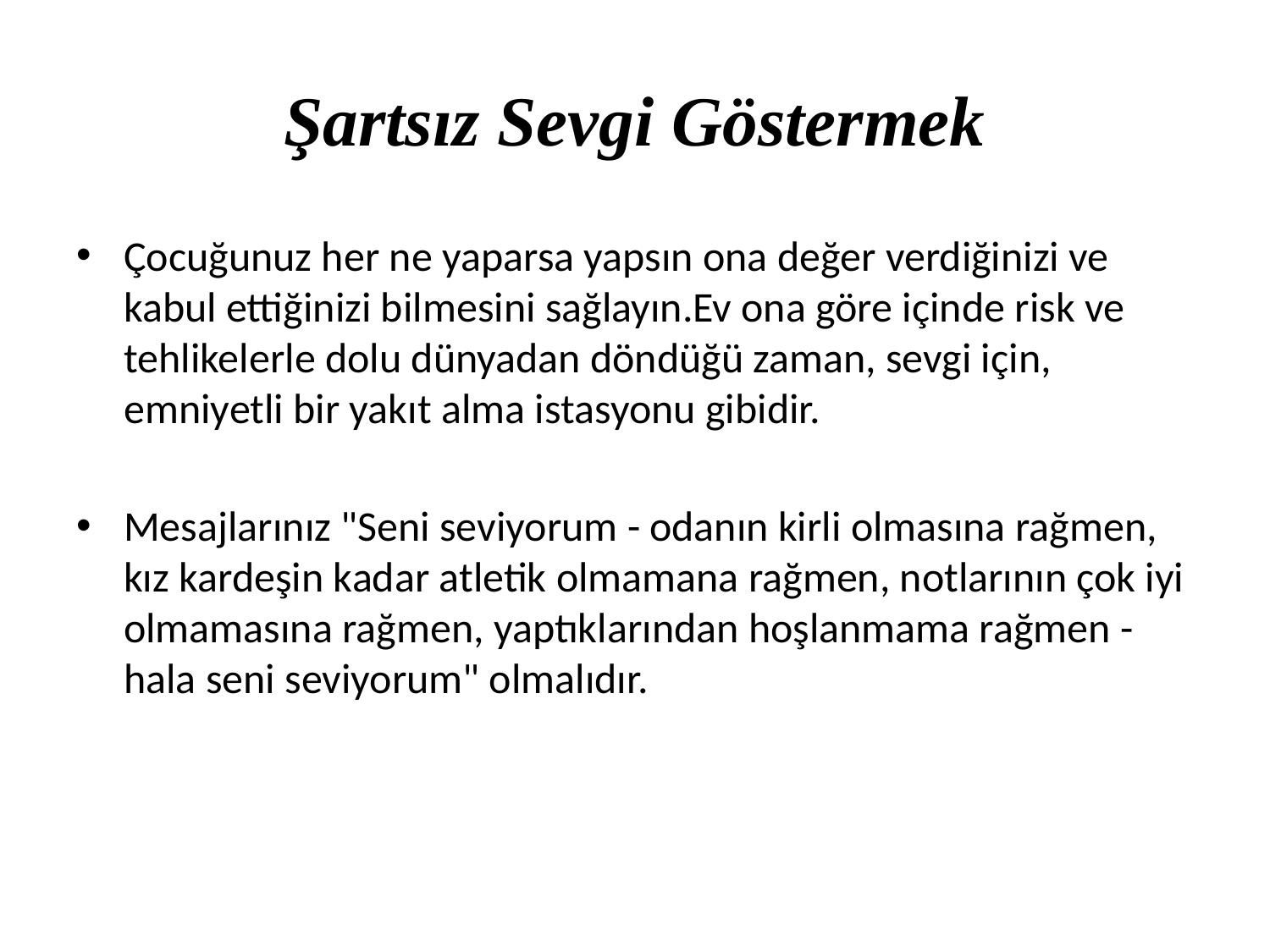

# Şartsız Sevgi Göstermek
Çocuğunuz her ne yaparsa yapsın ona değer verdiğinizi ve kabul ettiğinizi bilmesini sağlayın.Ev ona göre içinde risk ve tehlikelerle dolu dünyadan döndüğü zaman, sevgi için, emniyetli bir yakıt alma istasyonu gibidir.

Mesajlarınız "Seni seviyorum - odanın kirli olmasına rağmen, kız kardeşin kadar atletik olmamana rağmen, notlarının çok iyi olmamasına rağmen, yaptıklarından hoşlanmama rağmen - hala seni seviyorum" olmalıdır.